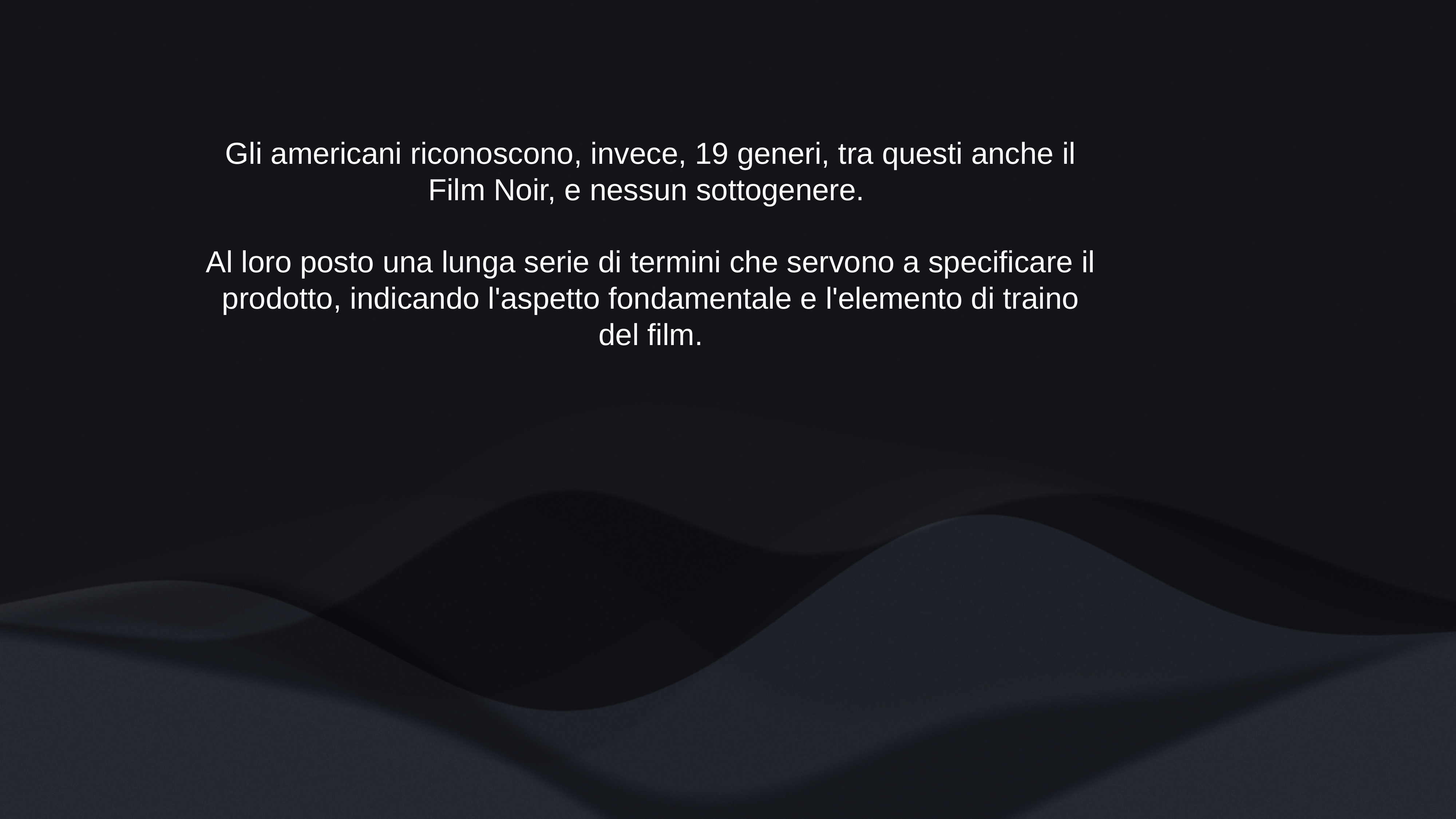

Gli americani riconoscono, invece, 19 generi, tra questi anche il Film Noir, e nessun sottogenere.
Al loro posto una lunga serie di termini che servono a specificare il prodotto, indicando l'aspetto fondamentale e l'elemento di traino del film.